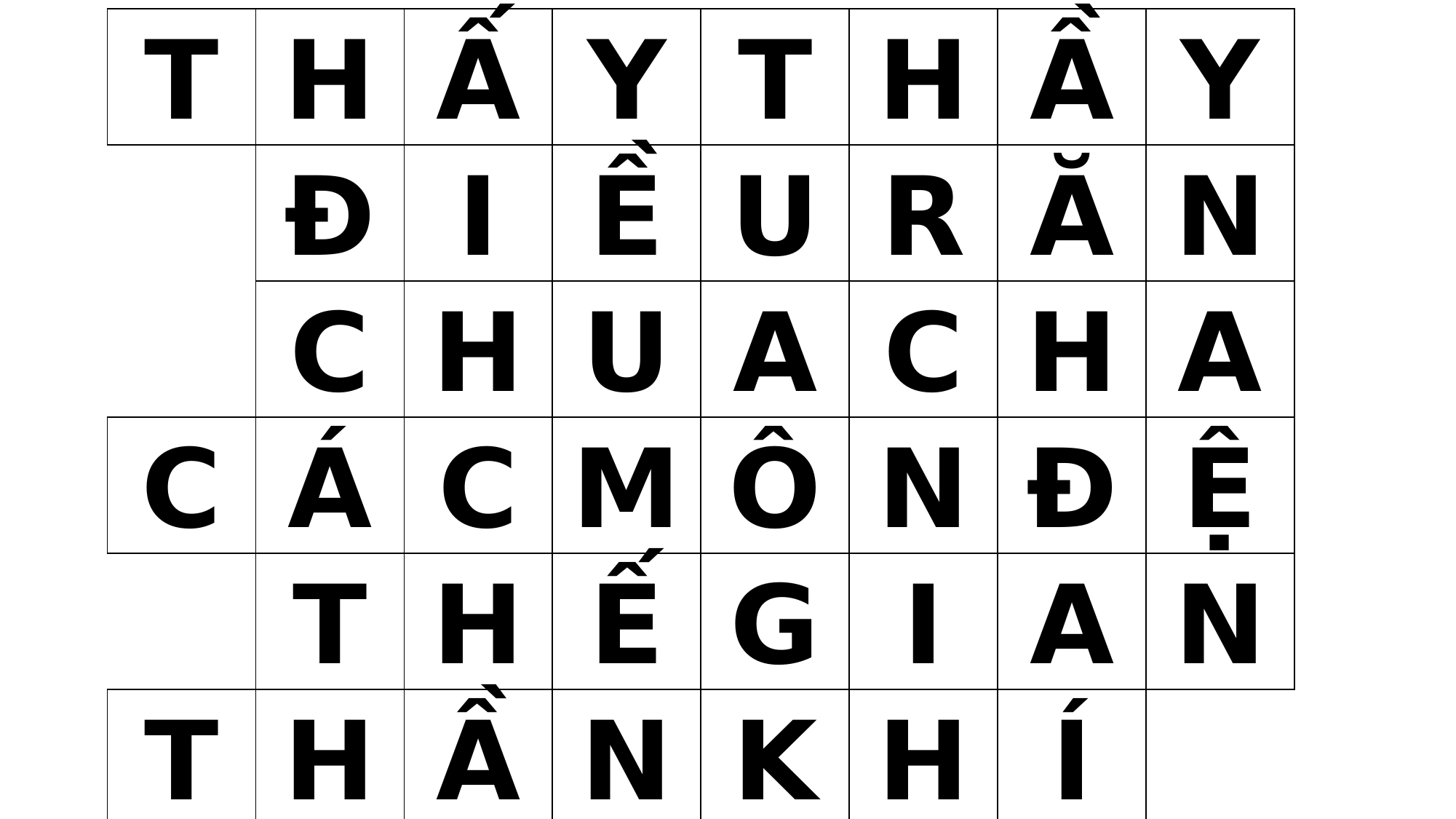

|  | T | H | Ấ | Y | T | H | Ầ | Y |  |
| --- | --- | --- | --- | --- | --- | --- | --- | --- | --- |
|  |  | Đ | I | Ề | U | R | Ă | N |  |
|  |  | C | H | U | A | C | H | A |  |
|  | C | Á | C | M | Ô | N | Đ | Ệ |  |
|  |  | T | H | Ế | G | I | A | N |  |
|  | T | H | Ầ | N | K | H | Í |  |  |